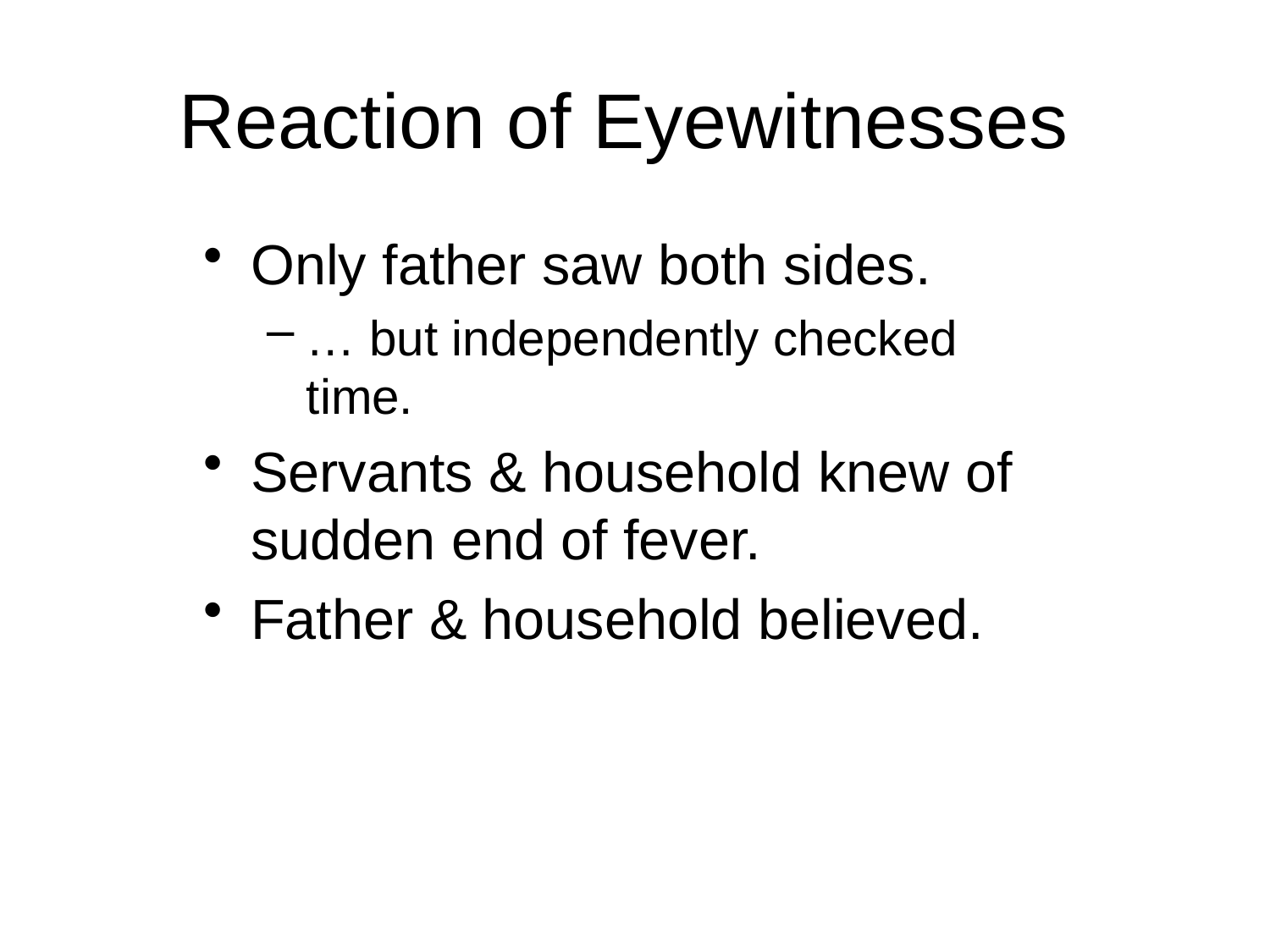

# Reaction of Eyewitnesses
Only father saw both sides.
… but independently checked time.
Servants & household knew of sudden end of fever.
Father & household believed.